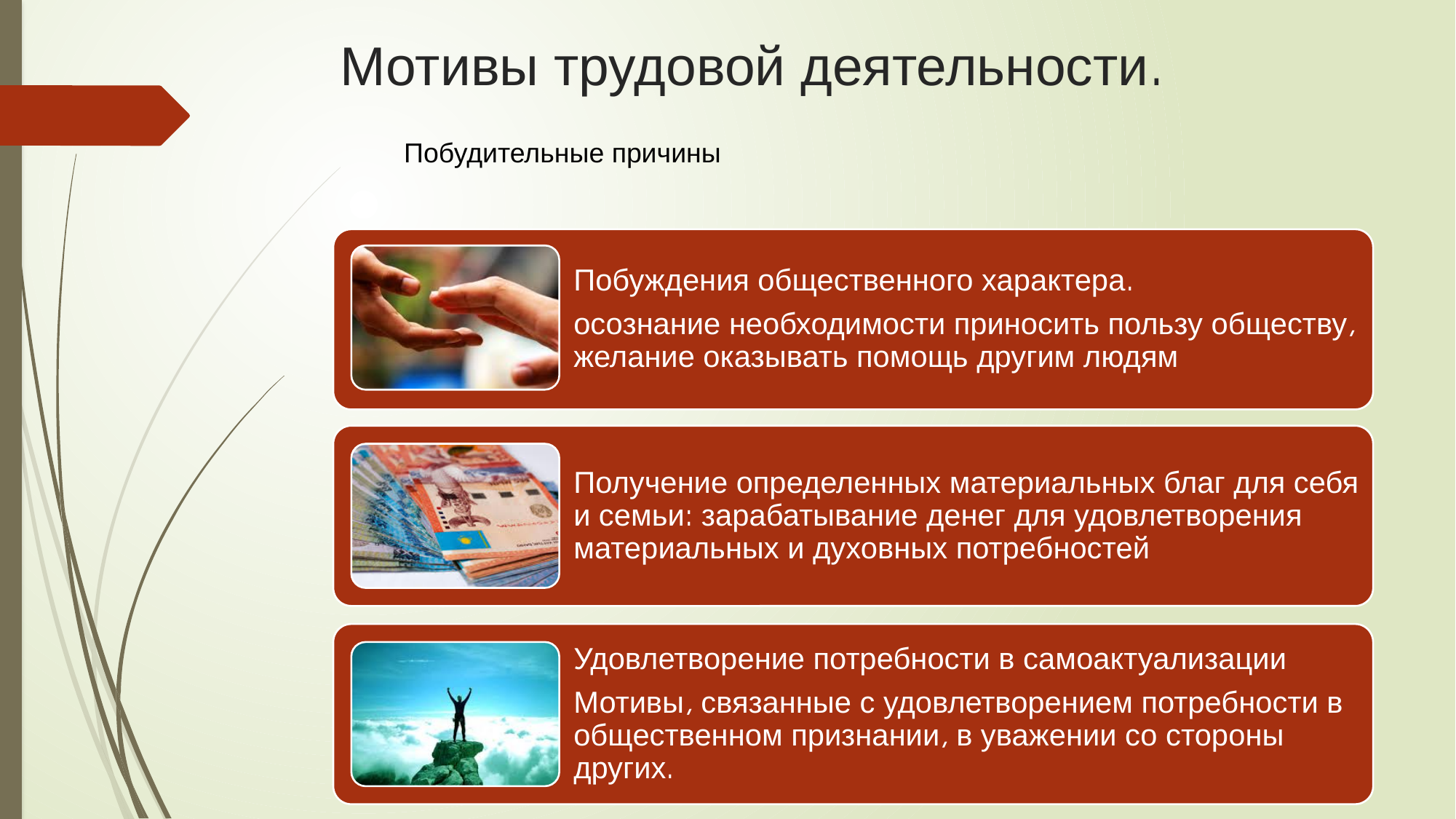

# Мотивы трудовой деятельности.
Побудительные причины
Побуждения общественного характера.
осознание необходимости приносить пользу обществу, желание оказывать помощь другим людям
Получение определенных материальных благ для себя и семьи: зарабатывание денег для удовлетворения материальных и духовных потребностей
Удовлетворение потребности в самоактуализации
Мотивы, связанные с удовлетворением потребности в общественном признании, в уважении со стороны других.